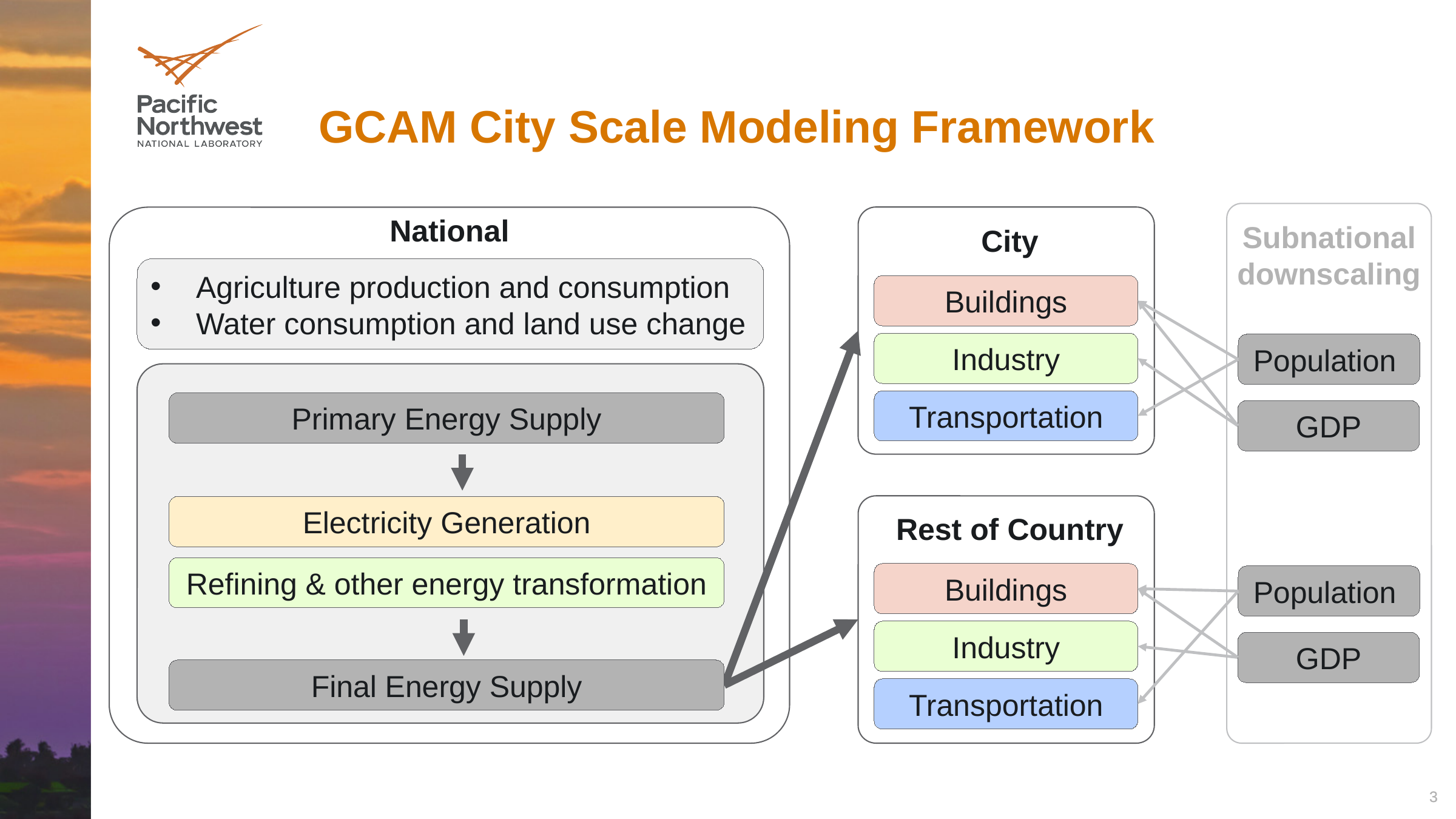

# GCAM City Scale Modeling Framework

National

Subnational downscaling
City
Agriculture production and consumption
Water consumption and land use change
Buildings
Industry
Population

Transportation
Primary Energy Supply
GDP

Electricity Generation
Rest of Country
Refining & other energy transformation
Buildings
Population
Industry
GDP
Final Energy Supply
Transportation
3
3